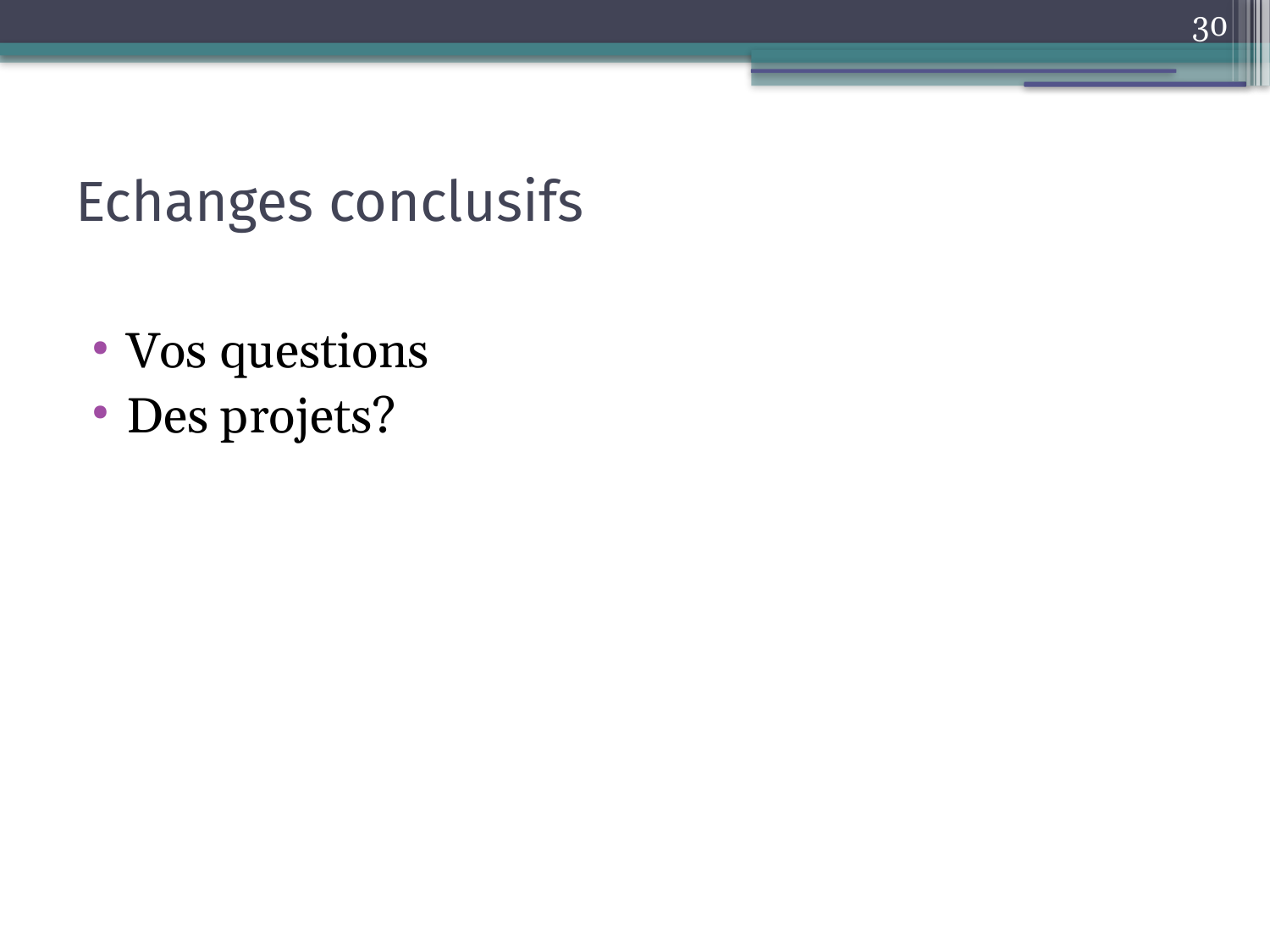

30

Echanges conclusifs
Vos questions
Des projets?